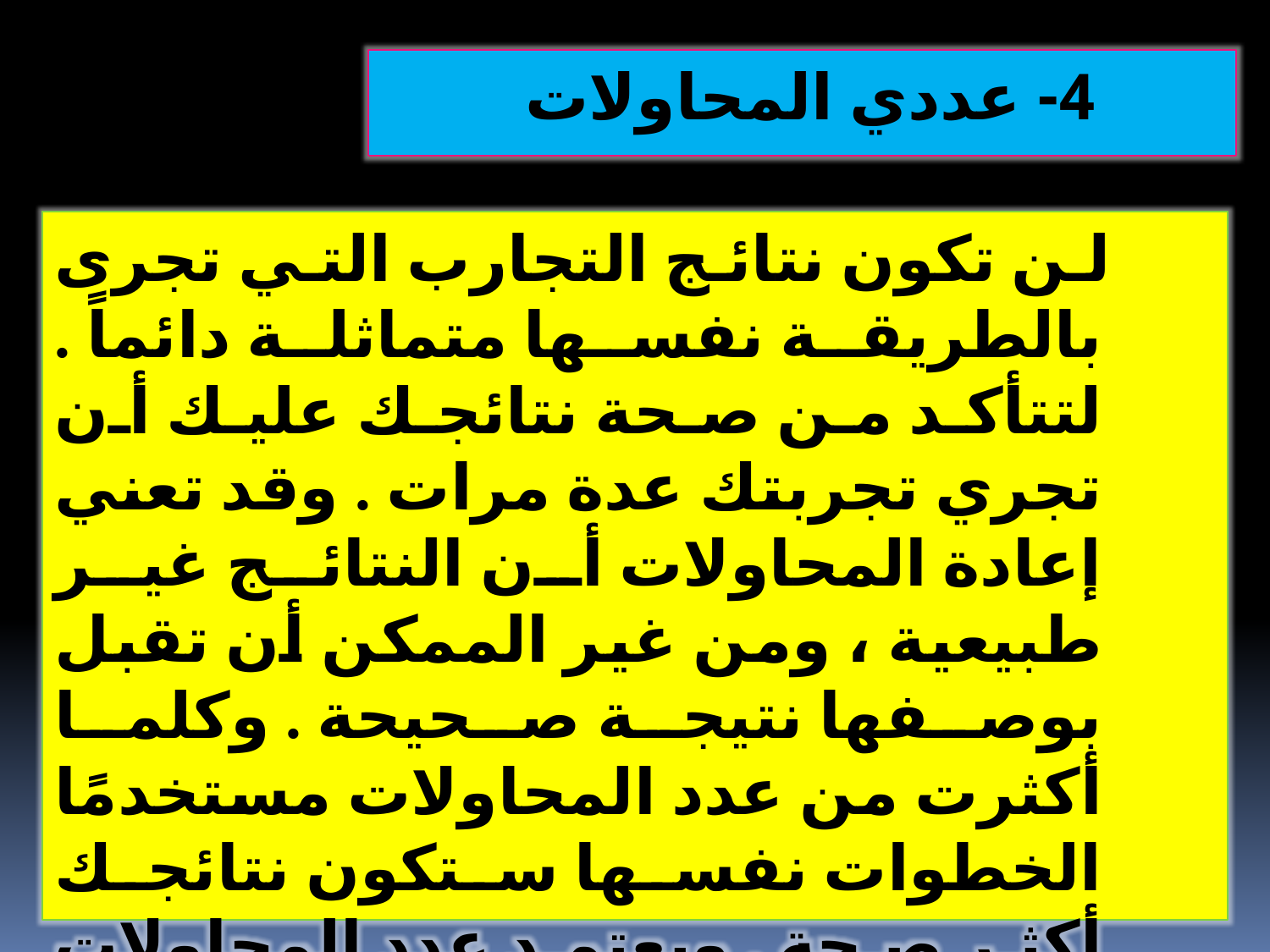

4- عددي المحاولات
      لن تكون نتائج التجارب التي تجرى بالطريقة نفسها متماثلة دائماً . لتتأكد من صحة نتائجك عليك أن تجري تجربتك عدة مرات . وقد تعني إعادة المحاولات أن النتائج غير طبيعية ، ومن غير الممكن أن تقبل بوصفها نتيجة صحيحة . وكلما أكثرت من عدد المحاولات مستخدمًا الخطوات نفسها ستكون نتائجك أكثر صحة . ويعتمد عدد المحاولات التي تقرر القيام بها على الزمن والمكان والموادّ اللازمة لإكـمال التجربة .